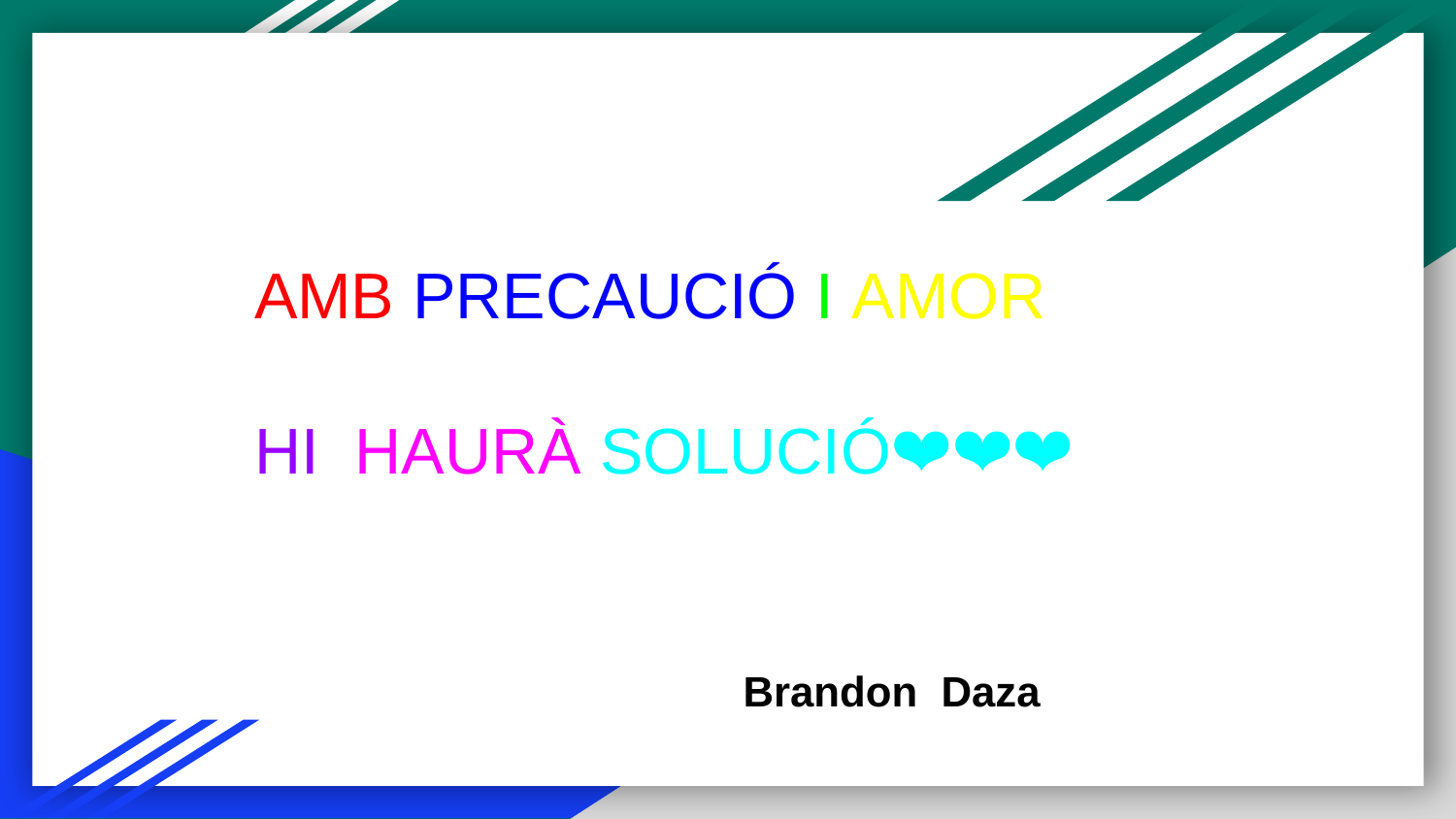

# AMB PRECAUCIÓ I AMOR

 HI  HAURÀ SOLUCIÓ❤️❤️❤️

                                     Brandon  Daza